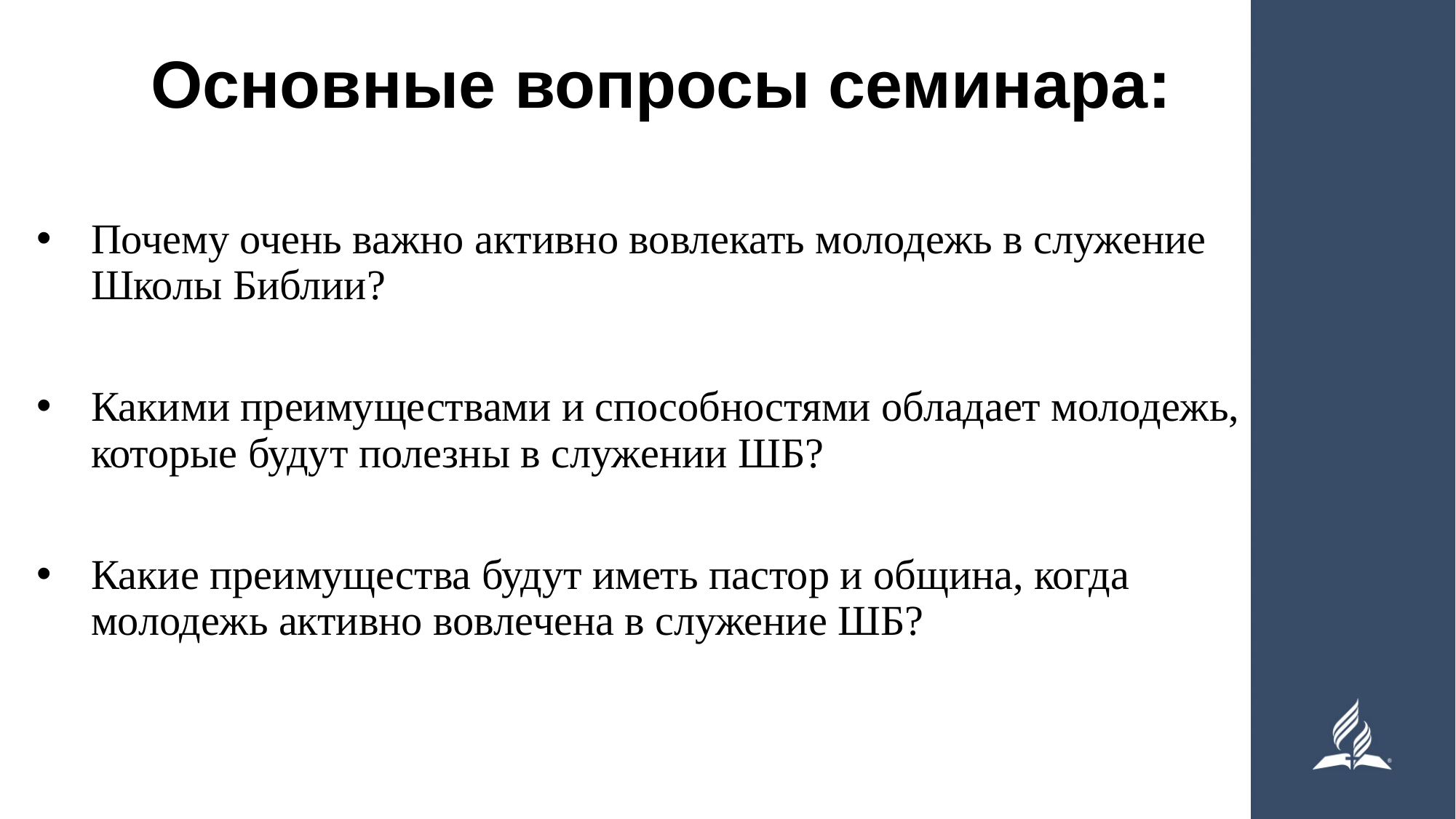

# Основные вопросы семинара:
Почему очень важно активно вовлекать молодежь в служение Школы Библии?

Какими преимуществами и способностями обладает молодежь, которые будут полезны в служении ШБ?

Какие преимущества будут иметь пастор и община, когда молодежь активно вовлечена в служение ШБ?